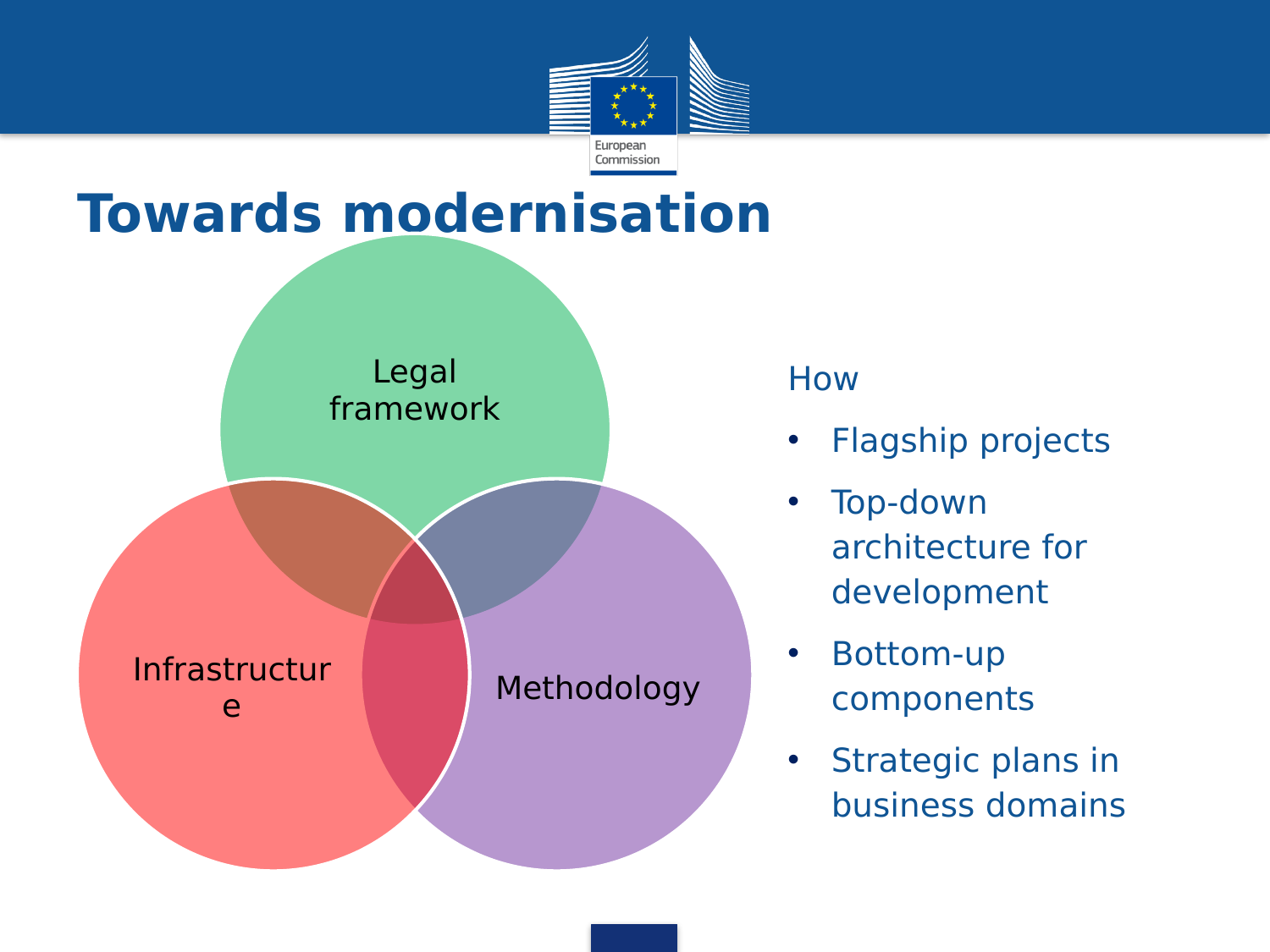

# Towards modernisation
Legal framework
Methodology
Infrastructure
How
Flagship projects
Top-down architecture for development
Bottom-up components
Strategic plans in business domains